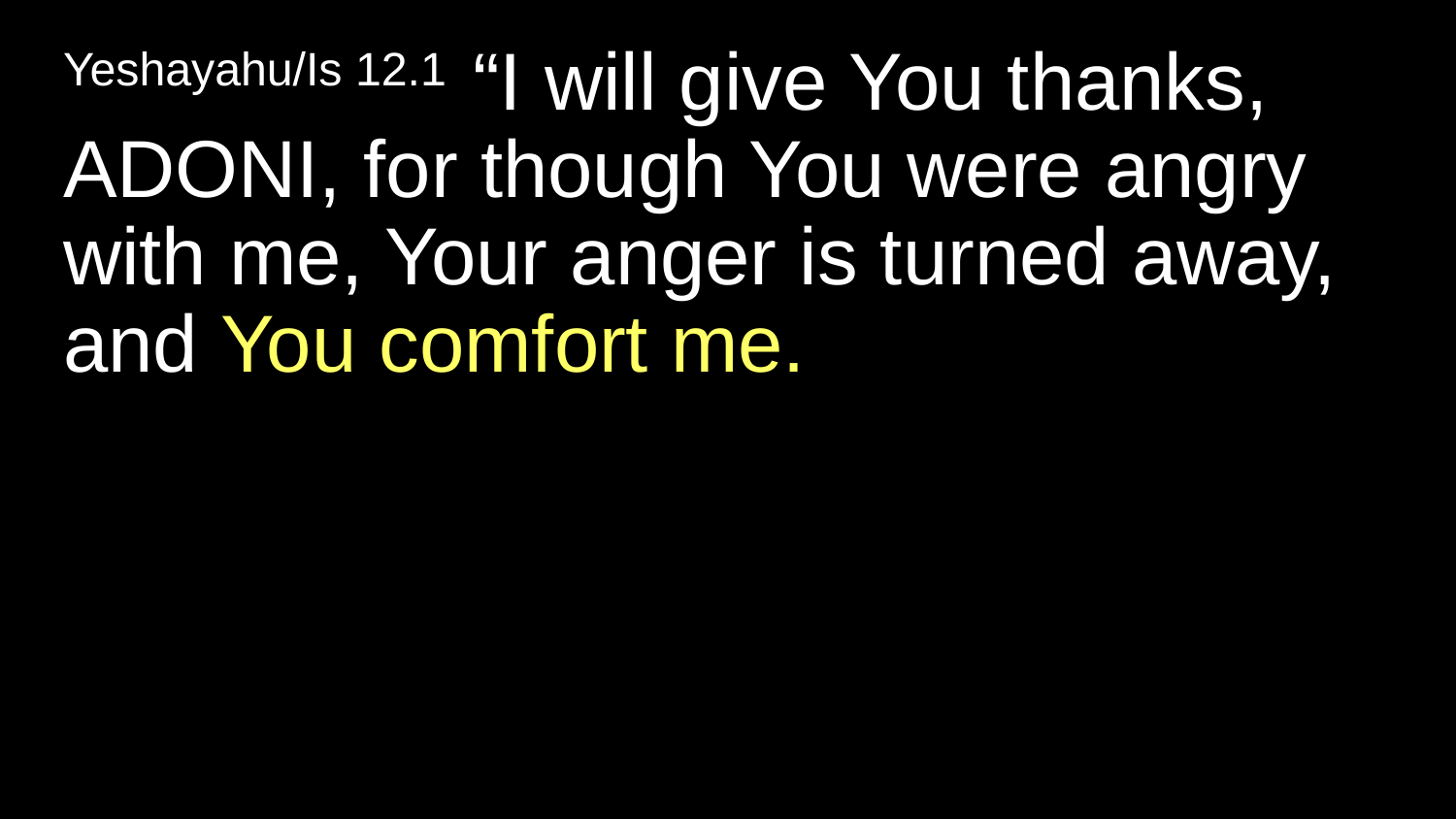

Yeshayahu/Is 12.1  “I will give You thanks, Adoni, for though You were angry with me, Your anger is turned away, and You comfort me.